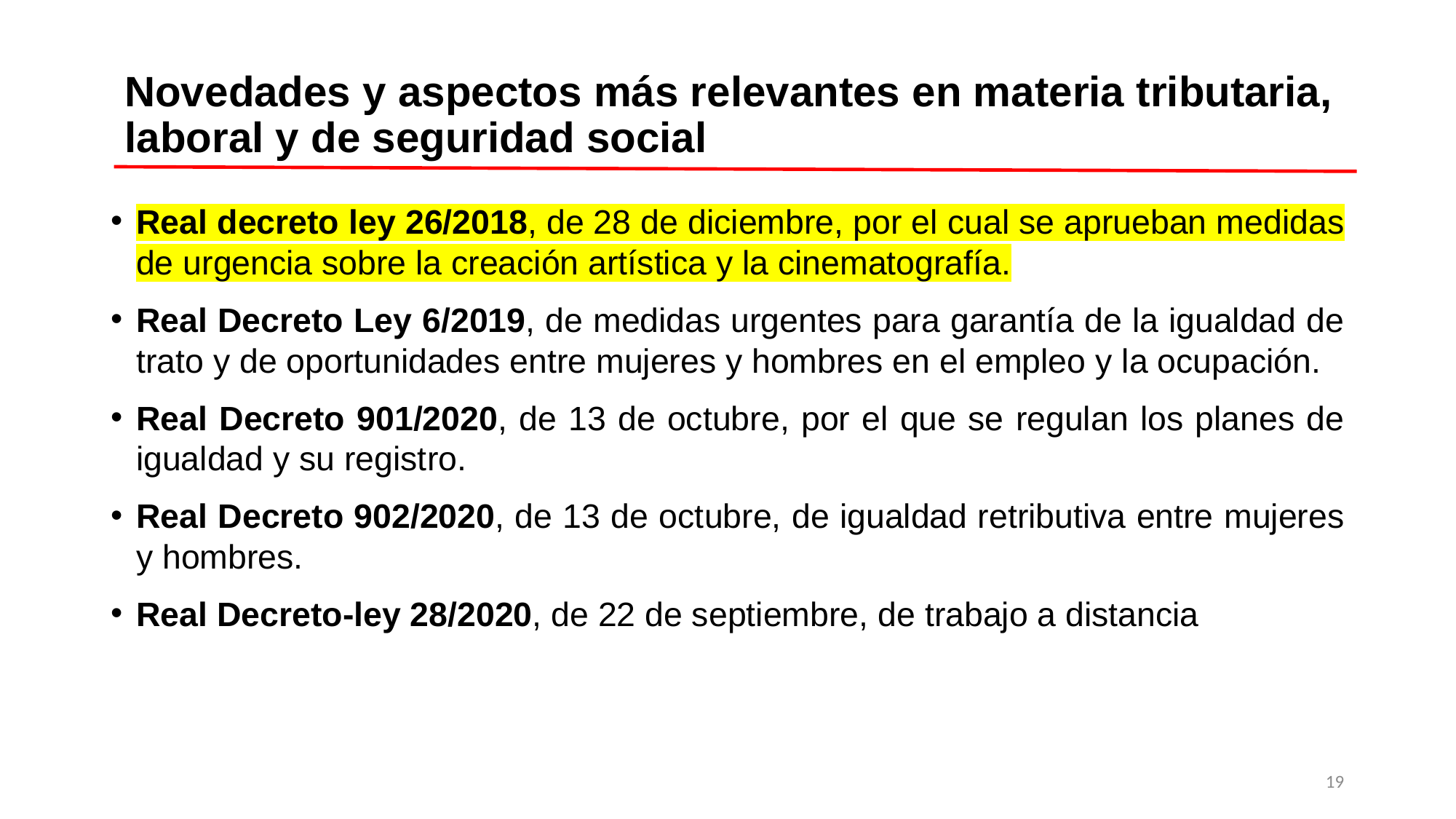

# Novedades y aspectos más relevantes en materia tributaria, laboral y de seguridad social
Real decreto ley 26/2018, de 28 de diciembre, por el cual se aprueban medidas de urgencia sobre la creación artística y la cinematografía.
Real Decreto Ley 6/2019, de medidas urgentes para garantía de la igualdad de trato y de oportunidades entre mujeres y hombres en el empleo y la ocupación.
Real Decreto 901/2020, de 13 de octubre, por el que se regulan los planes de igualdad y su registro.
Real Decreto 902/2020, de 13 de octubre, de igualdad retributiva entre mujeres y hombres.
Real Decreto-ley 28/2020, de 22 de septiembre, de trabajo a distancia

19